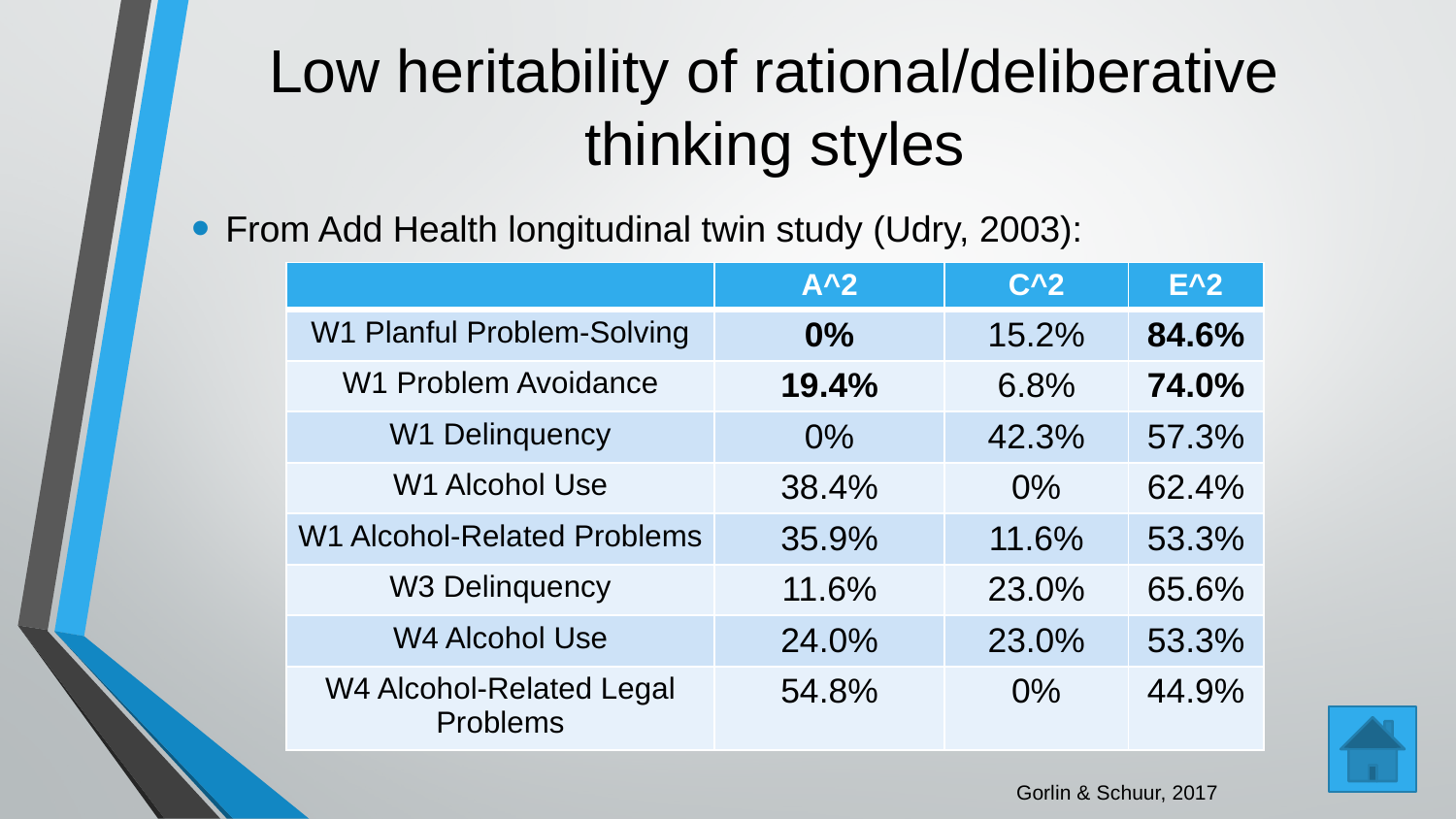

# Low heritability of rational/deliberative thinking styles
From Add Health longitudinal twin study (Udry, 2003):
|  | A^2 | C^2 | E^2 |
| --- | --- | --- | --- |
| W1 Planful Problem-Solving | 0% | 15.2% | 84.6% |
| W1 Problem Avoidance | 19.4% | 6.8% | 74.0% |
| W1 Delinquency | 0% | 42.3% | 57.3% |
| W1 Alcohol Use | 38.4% | 0% | 62.4% |
| W1 Alcohol-Related Problems | 35.9% | 11.6% | 53.3% |
| W3 Delinquency | 11.6% | 23.0% | 65.6% |
| W4 Alcohol Use | 24.0% | 23.0% | 53.3% |
| W4 Alcohol-Related Legal Problems | 54.8% | 0% | 44.9% |

Gorlin & Schuur, 2017